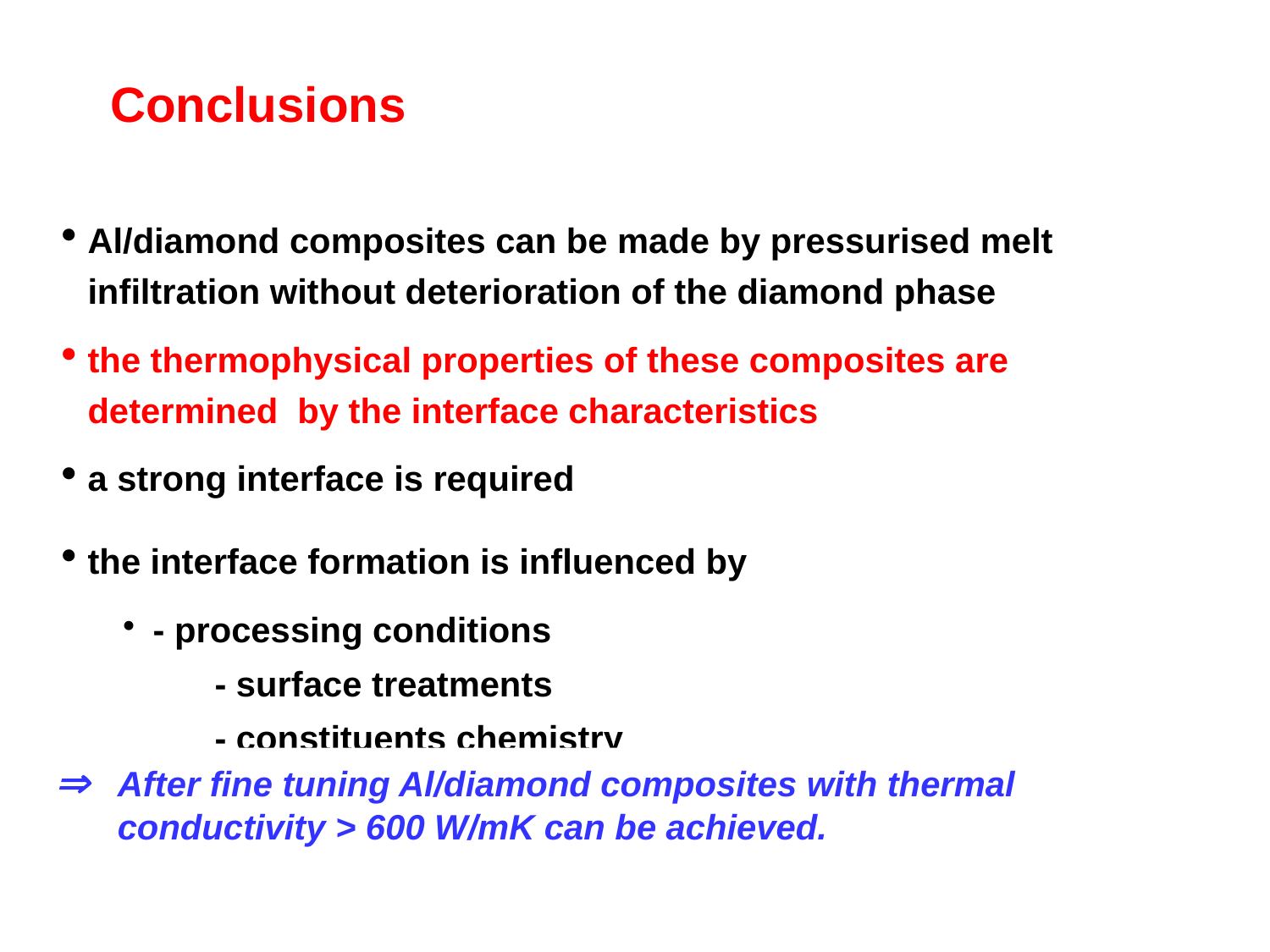

Conclusions
Al/diamond composites can be made by pressurised melt infiltration without deterioration of the diamond phase
the thermophysical properties of these composites are determined  by the interface characteristics
a strong interface is required
the interface formation is influenced by
- processing conditions
		- surface treatments
		- constituents chemistry
⇒	After fine tuning Al/diamond composites with thermal conductivity > 600 W/mK can be achieved.